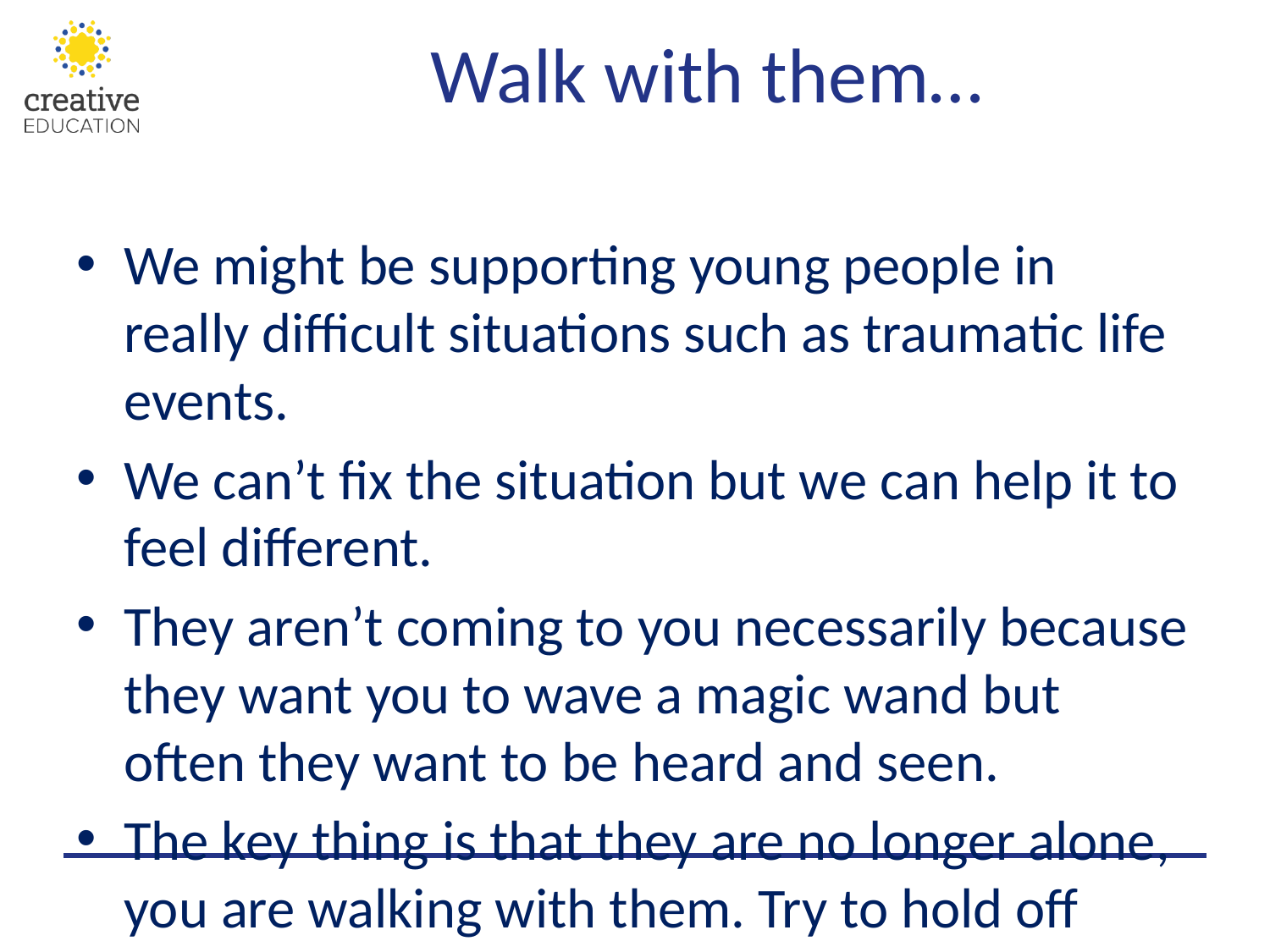

# Walk with them…
We might be supporting young people in really difficult situations such as traumatic life events.
We can’t fix the situation but we can help it to feel different.
They aren’t coming to you necessarily because they want you to wave a magic wand but often they want to be heard and seen.
The key thing is that they are no longer alone, you are walking with them. Try to hold off from giving advice quickly, just let them to offload.
Acknowledge that things might be difficult-this is validating for the child.